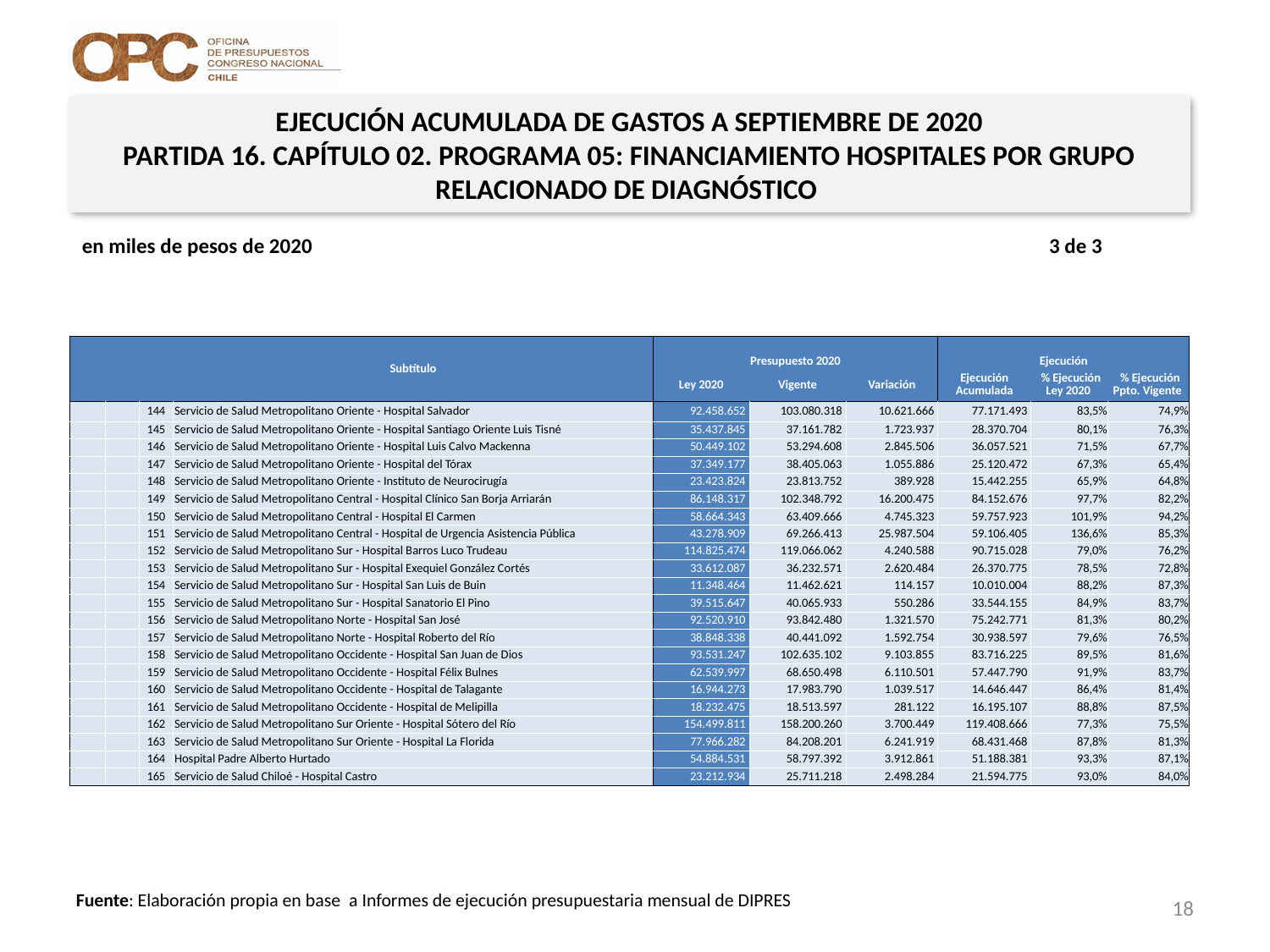

EJECUCIÓN ACUMULADA DE GASTOS A SEPTIEMBRE DE 2020
PARTIDA 16. CAPÍTULO 02. PROGRAMA 05: FINANCIAMIENTO HOSPITALES POR GRUPO RELACIONADO DE DIAGNÓSTICO
en miles de pesos de 2020                                                                                                                                                        3 de 3
|  |  |  | Subtítulo | Presupuesto 2020 |  |  | Ejecución |  |  |
| --- | --- | --- | --- | --- | --- | --- | --- | --- | --- |
|  |  |  |  | Ley 2020 | Vigente | Variación | Ejecución Acumulada | % Ejecución Ley 2020 | % Ejecución Ppto. Vigente |
|  |  | 144 | Servicio de Salud Metropolitano Oriente - Hospital Salvador | 92.458.652 | 103.080.318 | 10.621.666 | 77.171.493 | 83,5% | 74,9% |
|  |  | 145 | Servicio de Salud Metropolitano Oriente - Hospital Santiago Oriente Luis Tisné | 35.437.845 | 37.161.782 | 1.723.937 | 28.370.704 | 80,1% | 76,3% |
|  |  | 146 | Servicio de Salud Metropolitano Oriente - Hospital Luis Calvo Mackenna | 50.449.102 | 53.294.608 | 2.845.506 | 36.057.521 | 71,5% | 67,7% |
|  |  | 147 | Servicio de Salud Metropolitano Oriente - Hospital del Tórax | 37.349.177 | 38.405.063 | 1.055.886 | 25.120.472 | 67,3% | 65,4% |
|  |  | 148 | Servicio de Salud Metropolitano Oriente - Instituto de Neurocirugía | 23.423.824 | 23.813.752 | 389.928 | 15.442.255 | 65,9% | 64,8% |
|  |  | 149 | Servicio de Salud Metropolitano Central - Hospital Clínico San Borja Arriarán | 86.148.317 | 102.348.792 | 16.200.475 | 84.152.676 | 97,7% | 82,2% |
|  |  | 150 | Servicio de Salud Metropolitano Central - Hospital El Carmen | 58.664.343 | 63.409.666 | 4.745.323 | 59.757.923 | 101,9% | 94,2% |
|  |  | 151 | Servicio de Salud Metropolitano Central - Hospital de Urgencia Asistencia Pública | 43.278.909 | 69.266.413 | 25.987.504 | 59.106.405 | 136,6% | 85,3% |
|  |  | 152 | Servicio de Salud Metropolitano Sur - Hospital Barros Luco Trudeau | 114.825.474 | 119.066.062 | 4.240.588 | 90.715.028 | 79,0% | 76,2% |
|  |  | 153 | Servicio de Salud Metropolitano Sur - Hospital Exequiel González Cortés | 33.612.087 | 36.232.571 | 2.620.484 | 26.370.775 | 78,5% | 72,8% |
|  |  | 154 | Servicio de Salud Metropolitano Sur - Hospital San Luis de Buin | 11.348.464 | 11.462.621 | 114.157 | 10.010.004 | 88,2% | 87,3% |
|  |  | 155 | Servicio de Salud Metropolitano Sur - Hospital Sanatorio El Pino | 39.515.647 | 40.065.933 | 550.286 | 33.544.155 | 84,9% | 83,7% |
|  |  | 156 | Servicio de Salud Metropolitano Norte - Hospital San José | 92.520.910 | 93.842.480 | 1.321.570 | 75.242.771 | 81,3% | 80,2% |
|  |  | 157 | Servicio de Salud Metropolitano Norte - Hospital Roberto del Río | 38.848.338 | 40.441.092 | 1.592.754 | 30.938.597 | 79,6% | 76,5% |
|  |  | 158 | Servicio de Salud Metropolitano Occidente - Hospital San Juan de Dios | 93.531.247 | 102.635.102 | 9.103.855 | 83.716.225 | 89,5% | 81,6% |
|  |  | 159 | Servicio de Salud Metropolitano Occidente - Hospital Félix Bulnes | 62.539.997 | 68.650.498 | 6.110.501 | 57.447.790 | 91,9% | 83,7% |
|  |  | 160 | Servicio de Salud Metropolitano Occidente - Hospital de Talagante | 16.944.273 | 17.983.790 | 1.039.517 | 14.646.447 | 86,4% | 81,4% |
|  |  | 161 | Servicio de Salud Metropolitano Occidente - Hospital de Melipilla | 18.232.475 | 18.513.597 | 281.122 | 16.195.107 | 88,8% | 87,5% |
|  |  | 162 | Servicio de Salud Metropolitano Sur Oriente - Hospital Sótero del Río | 154.499.811 | 158.200.260 | 3.700.449 | 119.408.666 | 77,3% | 75,5% |
|  |  | 163 | Servicio de Salud Metropolitano Sur Oriente - Hospital La Florida | 77.966.282 | 84.208.201 | 6.241.919 | 68.431.468 | 87,8% | 81,3% |
|  |  | 164 | Hospital Padre Alberto Hurtado | 54.884.531 | 58.797.392 | 3.912.861 | 51.188.381 | 93,3% | 87,1% |
|  |  | 165 | Servicio de Salud Chiloé - Hospital Castro | 23.212.934 | 25.711.218 | 2.498.284 | 21.594.775 | 93,0% | 84,0% |
18